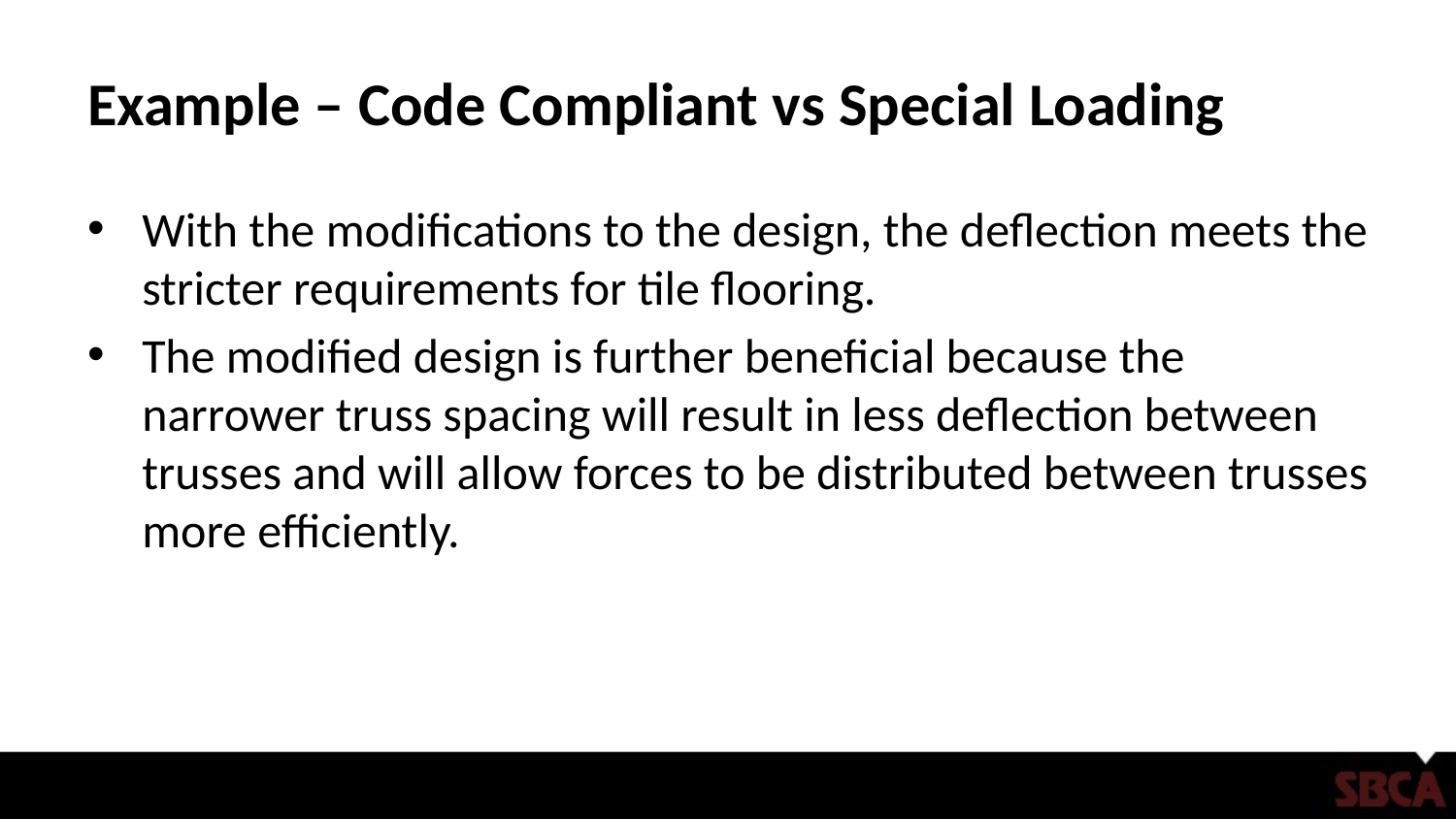

# Example – Code Compliant vs Special Loading
With the modifications to the design, the deflection meets the stricter requirements for tile flooring.
The modified design is further beneficial because the narrower truss spacing will result in less deflection between trusses and will allow forces to be distributed between trusses more efficiently.